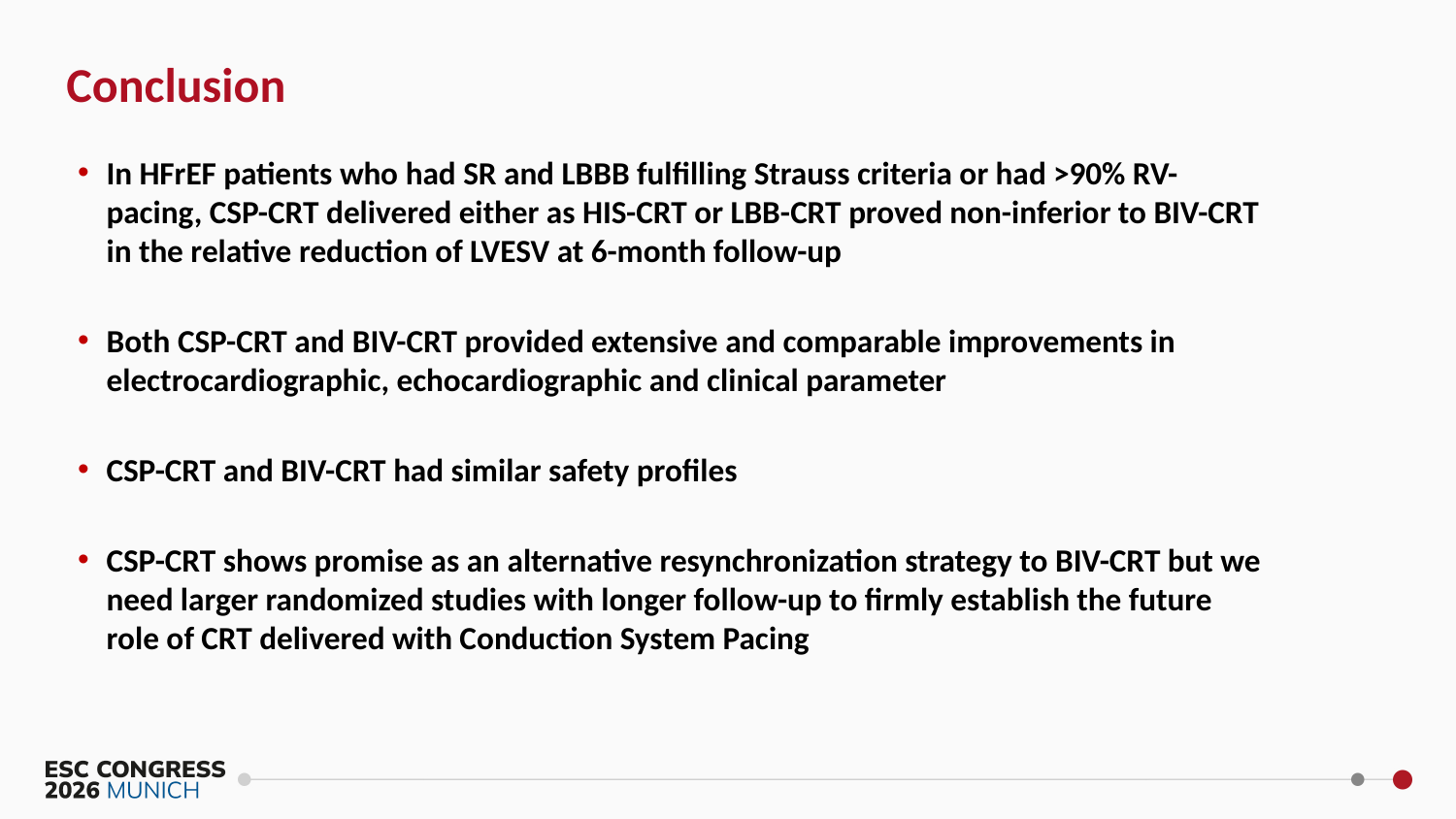

Conclusion
In HFrEF patients who had SR and LBBB fulfilling Strauss criteria or had >90% RV-pacing, CSP-CRT delivered either as HIS-CRT or LBB-CRT proved non-inferior to BIV-CRT in the relative reduction of LVESV at 6-month follow-up

Both CSP-CRT and BIV-CRT provided extensive and comparable improvements in electrocardiographic, echocardiographic and clinical parameter

CSP-CRT and BIV-CRT had similar safety profiles

CSP-CRT shows promise as an alternative resynchronization strategy to BIV-CRT but we need larger randomized studies with longer follow-up to firmly establish the future role of CRT delivered with Conduction System Pacing